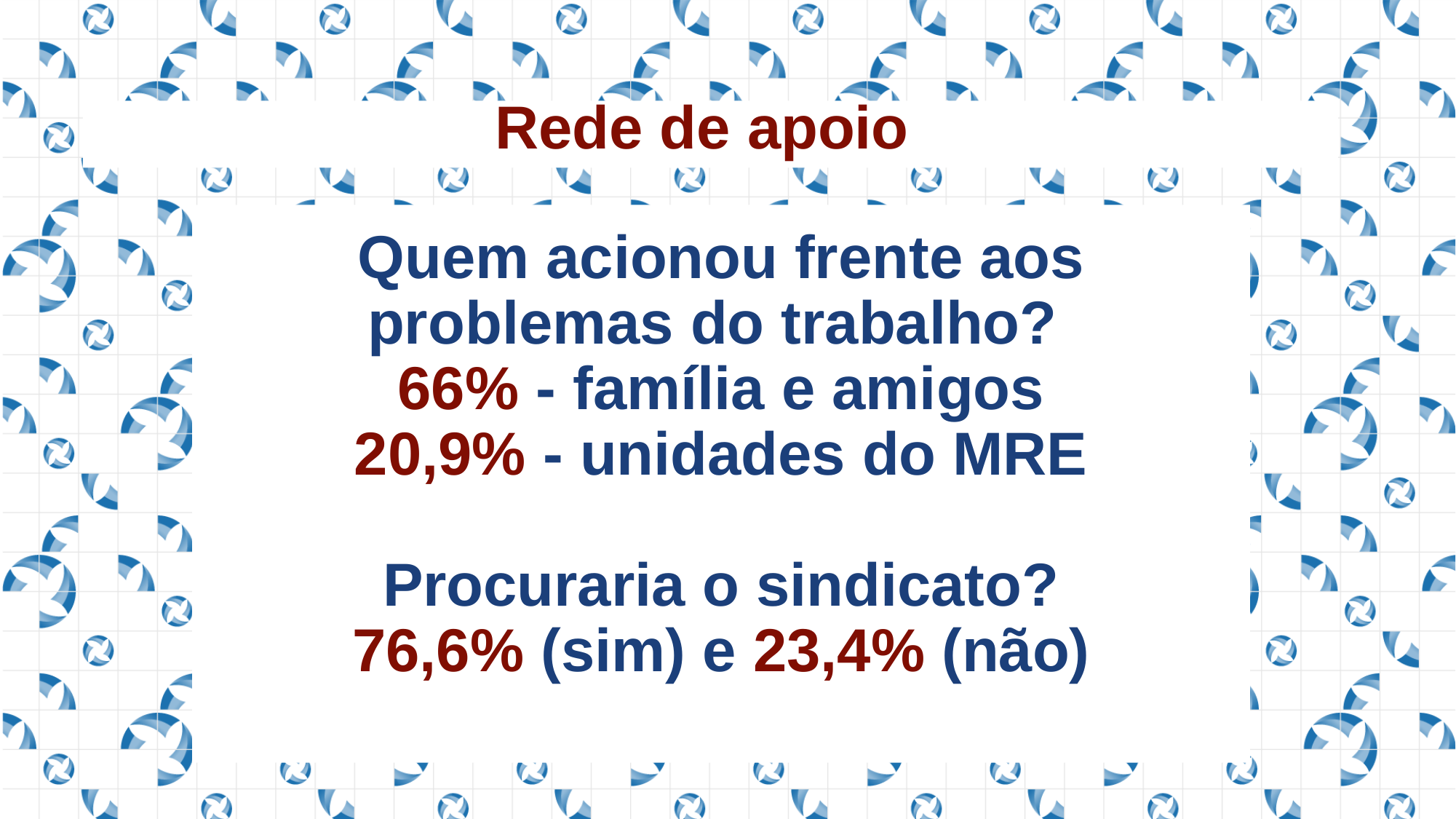

Rede de apoio
# Quem acionou frente aos problemas do trabalho? 66% - família e amigos 20,9% - unidades do MRE Procuraria o sindicato? 76,6% (sim) e 23,4% (não)